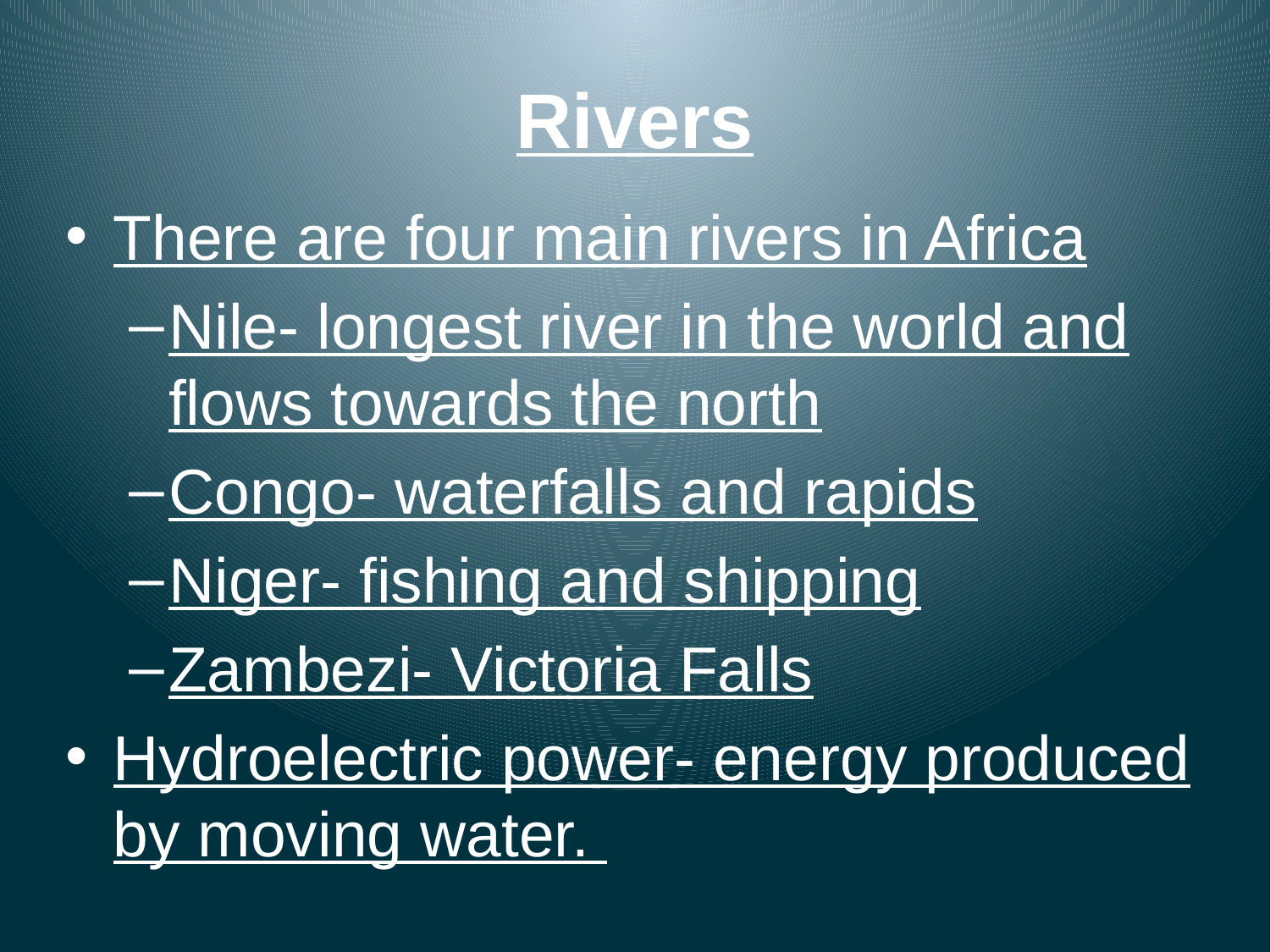

# Rivers
There are four main rivers in Africa
Nile- longest river in the world and flows towards the north
Congo- waterfalls and rapids
Niger- fishing and shipping
Zambezi- Victoria Falls
Hydroelectric power- energy produced by moving water.